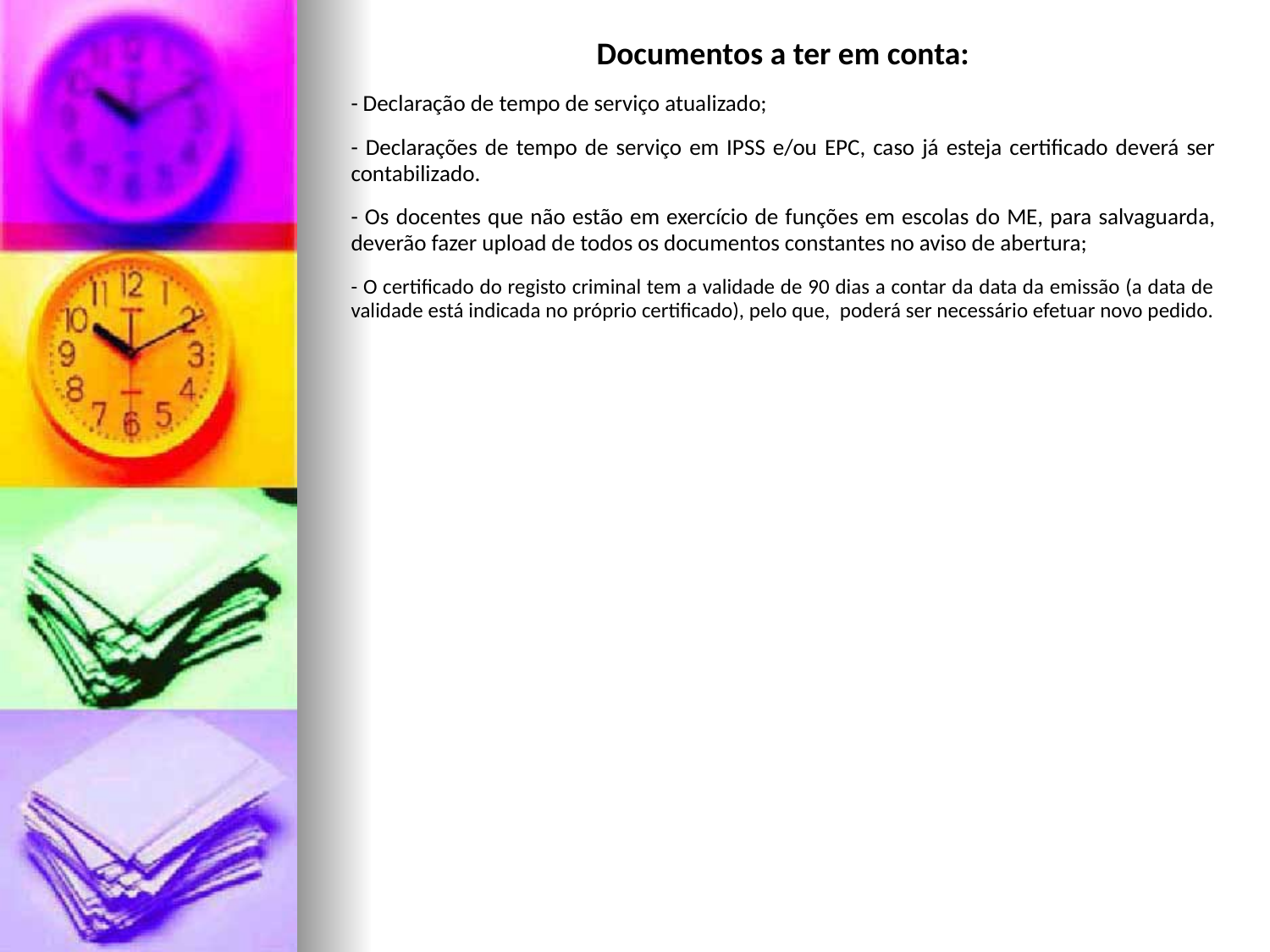

| Documentos a ter em conta: - Declaração de tempo de serviço atualizado; - Declarações de tempo de serviço em IPSS e/ou EPC, caso já esteja certificado deverá ser contabilizado. - Os docentes que não estão em exercício de funções em escolas do ME, para salvaguarda, deverão fazer upload de todos os documentos constantes no aviso de abertura; - O certificado do registo criminal tem a validade de 90 dias a contar da data da emissão (a data de validade está indicada no próprio certificado), pelo que, poderá ser necessário efetuar novo pedido. |
| --- |